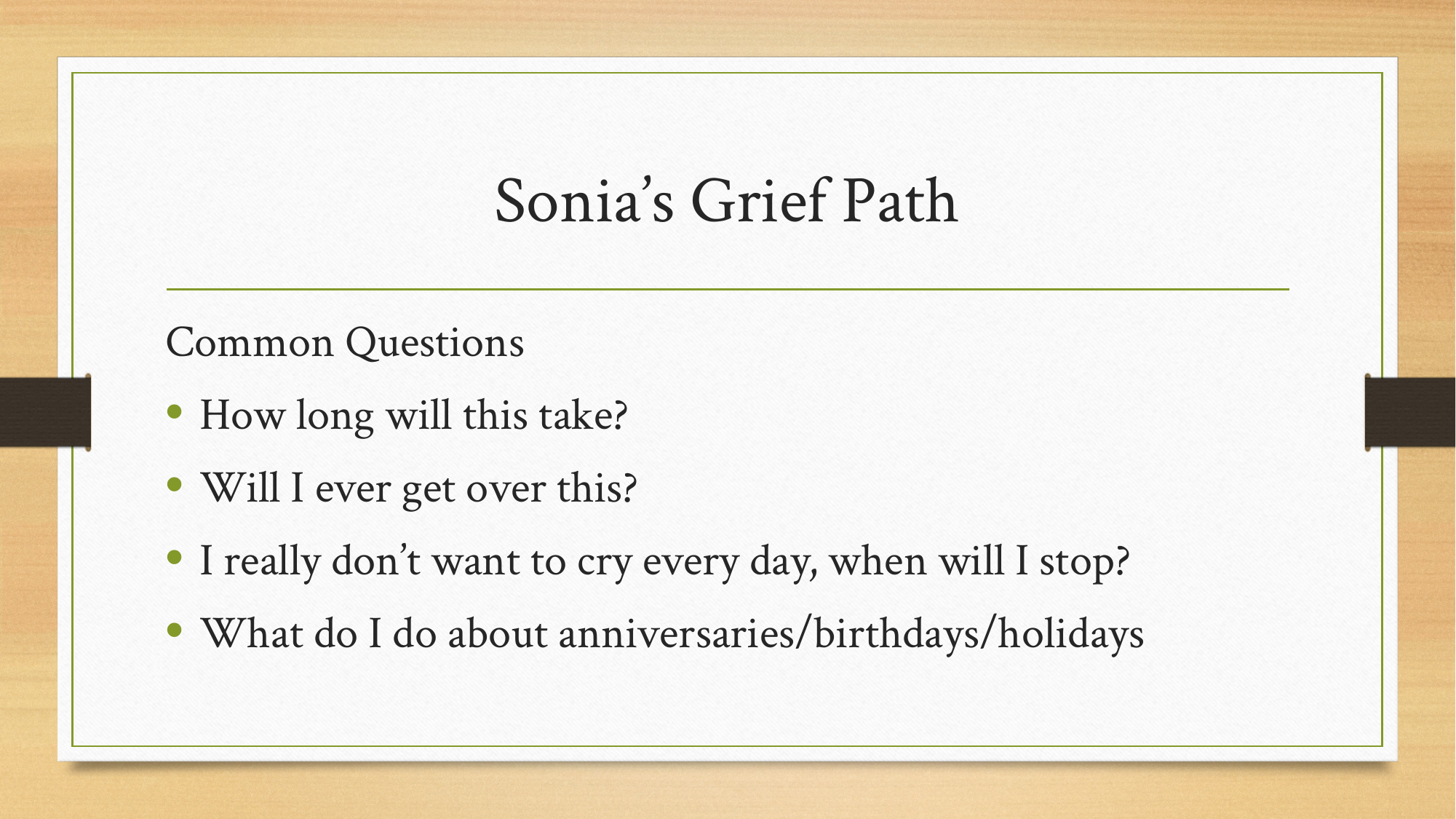

# Sonia’s Grief Path
Common Questions
How long will this take?
Will I ever get over this?
I really don’t want to cry every day, when will I stop?
What do I do about anniversaries/birthdays/holidays